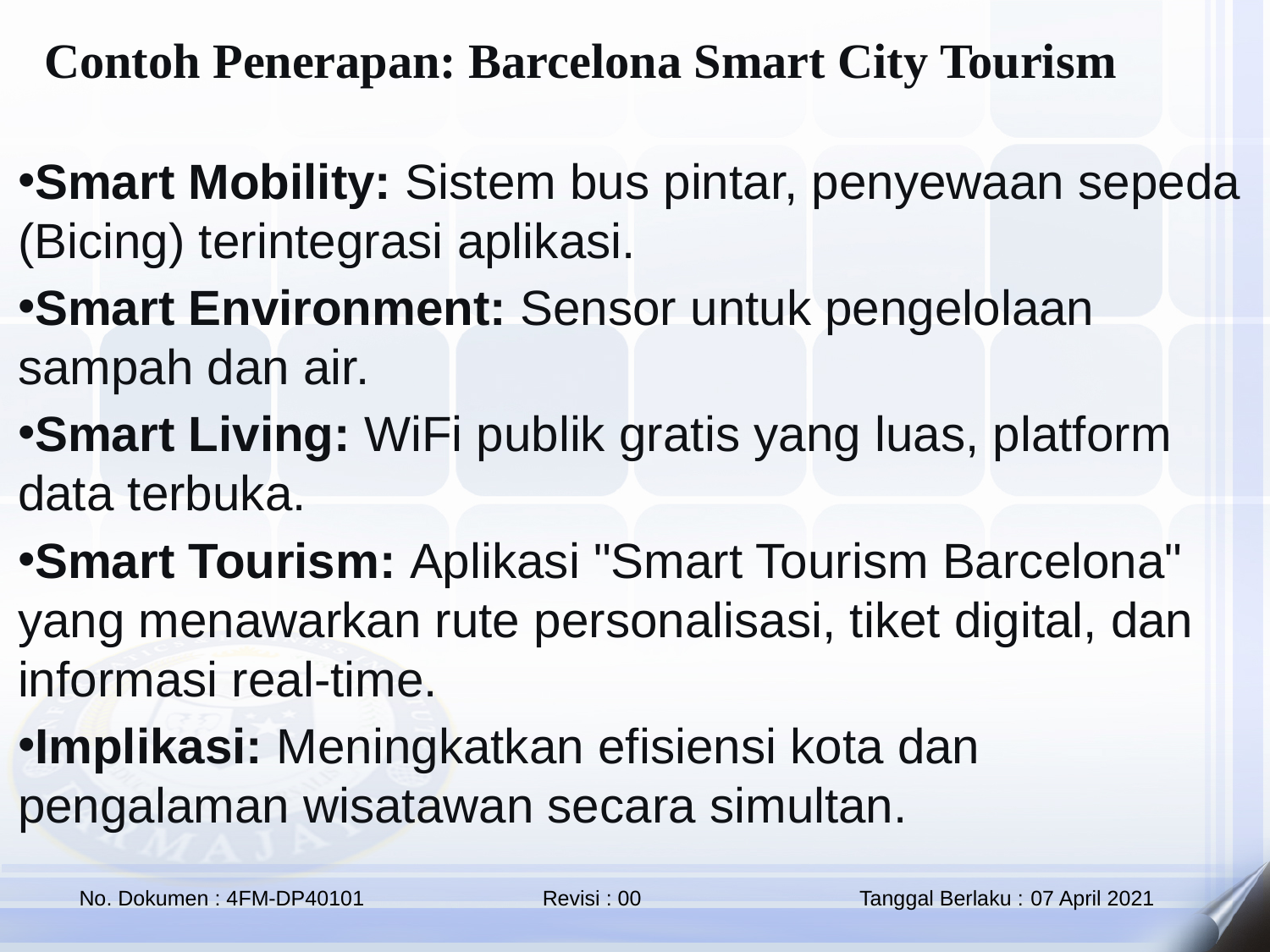

Contoh Penerapan: Barcelona Smart City Tourism
Smart Mobility: Sistem bus pintar, penyewaan sepeda (Bicing) terintegrasi aplikasi.
Smart Environment: Sensor untuk pengelolaan sampah dan air.
Smart Living: WiFi publik gratis yang luas, platform data terbuka.
Smart Tourism: Aplikasi "Smart Tourism Barcelona" yang menawarkan rute personalisasi, tiket digital, dan informasi real-time.
Implikasi: Meningkatkan efisiensi kota dan pengalaman wisatawan secara simultan.